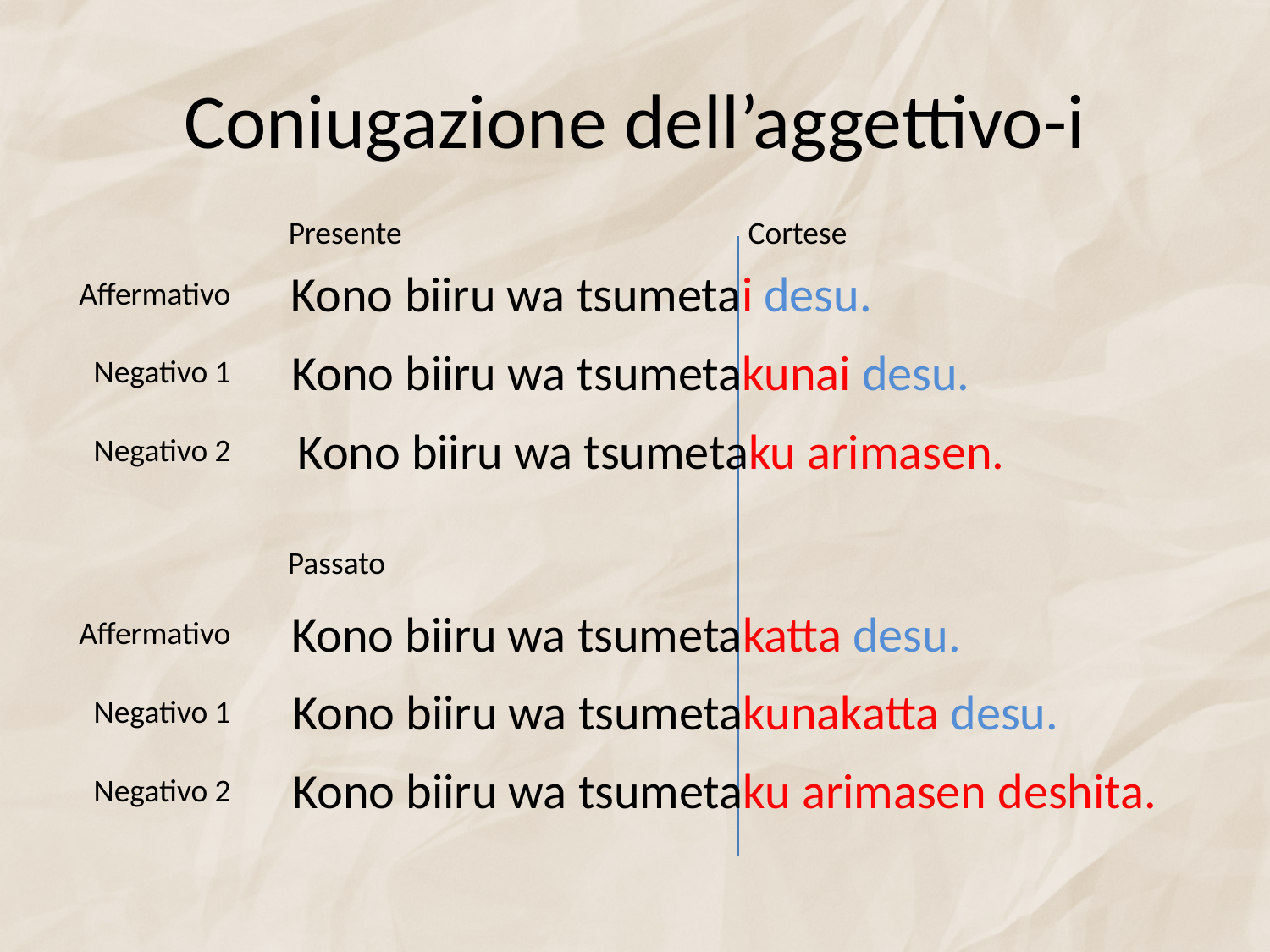

# Coniugazione dell’aggettivo-i
Presente
Cortese
Kono biiru wa tsumetai desu.
Affermativo
Kono biiru wa tsumetakunai desu.
Negativo 1
Kono biiru wa tsumetaku arimasen.
Negativo 2
Passato
Kono biiru wa tsumetakatta desu.
Affermativo
Kono biiru wa tsumetakunakatta desu.
Negativo 1
Kono biiru wa tsumetaku arimasen deshita.
Negativo 2